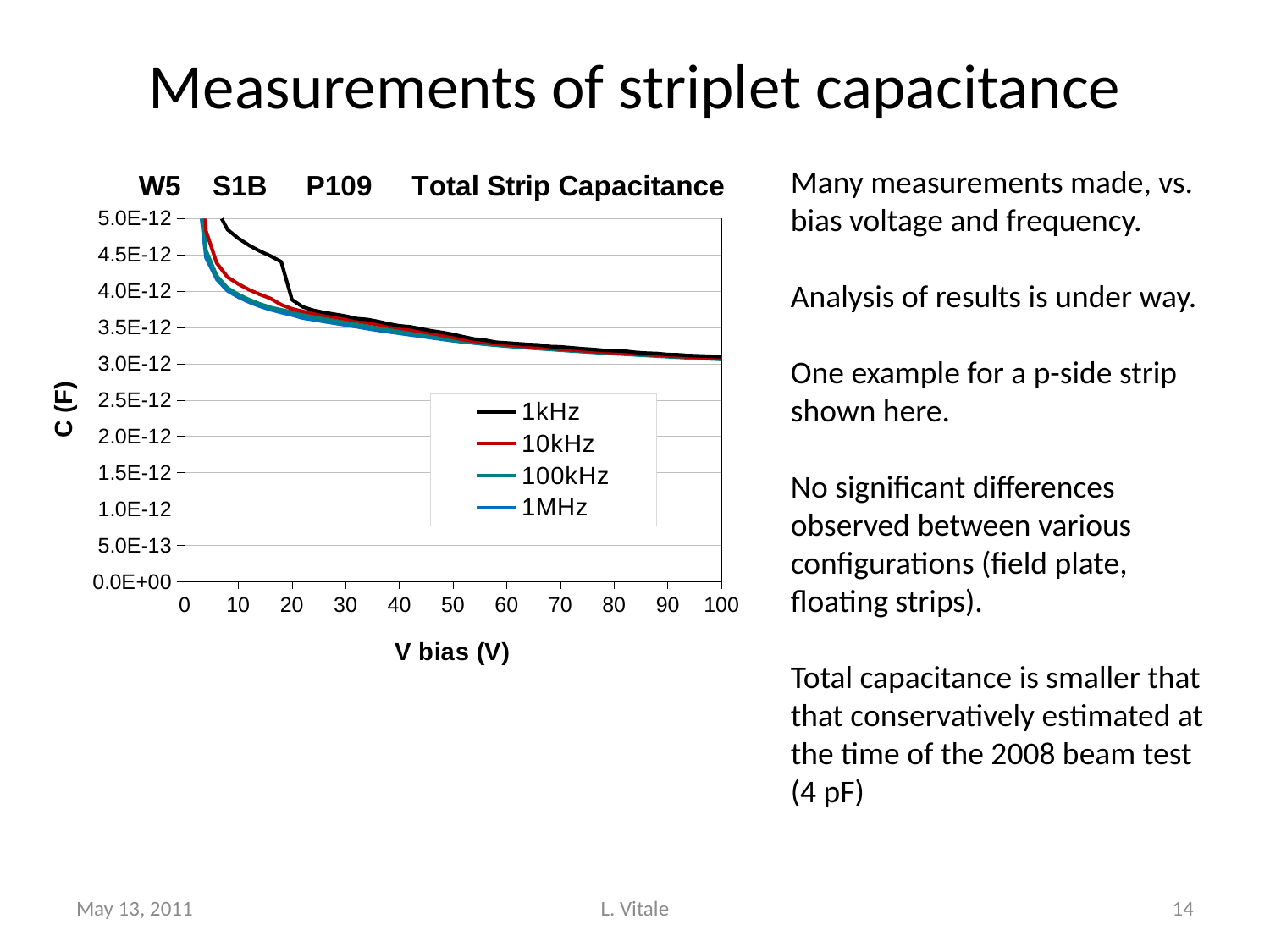

# Measurements of striplet capacitance

### Chart: W5    S1B     P109     Total Strip Capacitance

| Category |  |  |  |  |
|---|---|---|---|---|
Many measurements made, vs. bias voltage and frequency.

Analysis of results is under way.

One example for a p-side strip shown here.

No significant differences observed between various configurations (field plate, floating strips).

Total capacitance is smaller that that conservatively estimated at the time of the 2008 beam test (4 pF)

May 13, 2011
L. Vitale
14